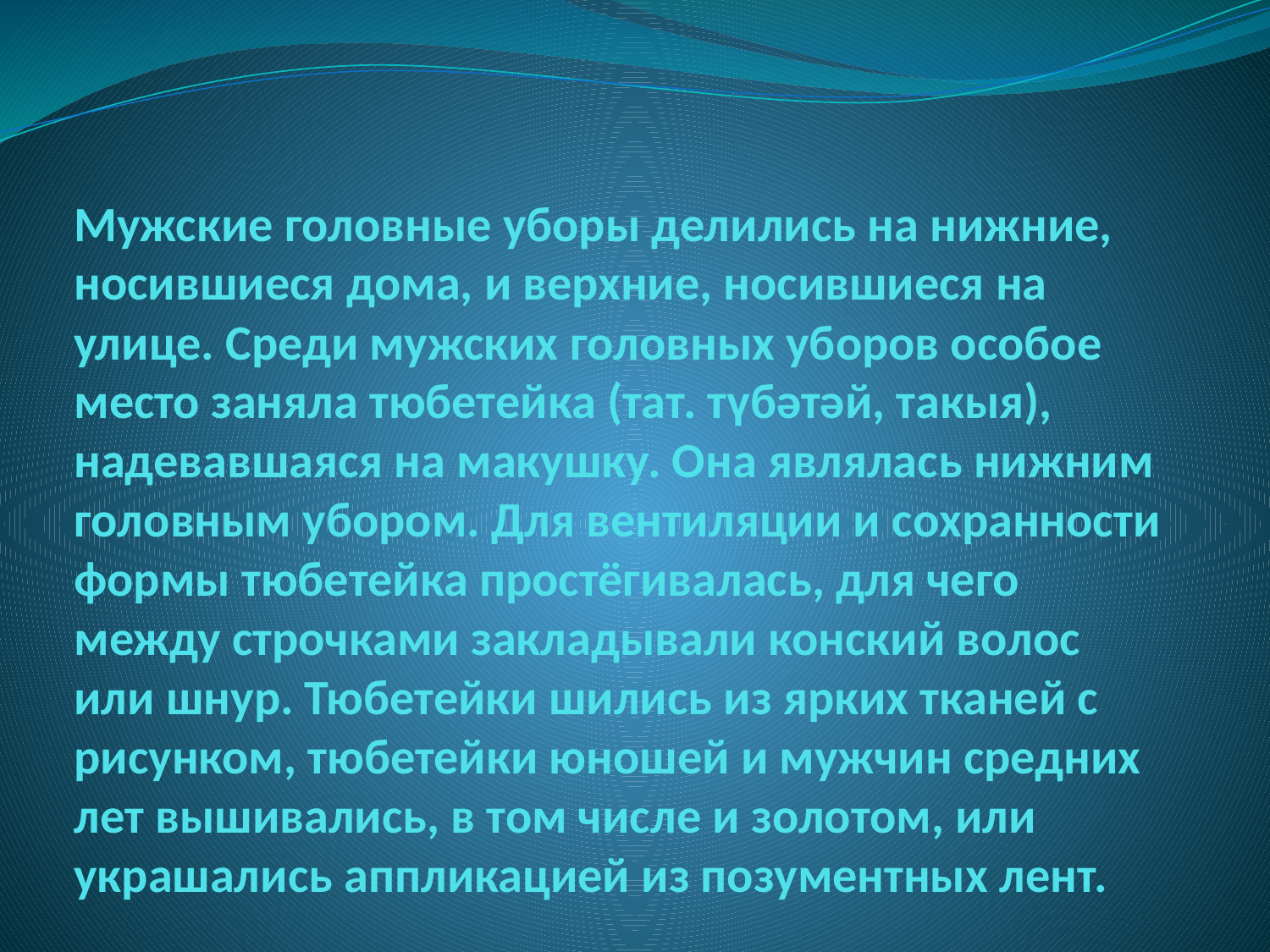

# Мужские головные уборы делились на нижние, носившиеся дома, и верхние, носившиеся на улице. Среди мужских головных уборов особое место заняла тюбетейка (тат. түбәтәй, такыя), надевавшаяся на макушку. Она являлась нижним головным убором. Для вентиляции и сохранности формы тюбетейка простёгивалась, для чего между строчками закладывали конский волос или шнур. Тюбетейки шились из ярких тканей с рисунком, тюбетейки юношей и мужчин средних лет вышивались, в том числе и золотом, или украшались аппликацией из позументных лент.